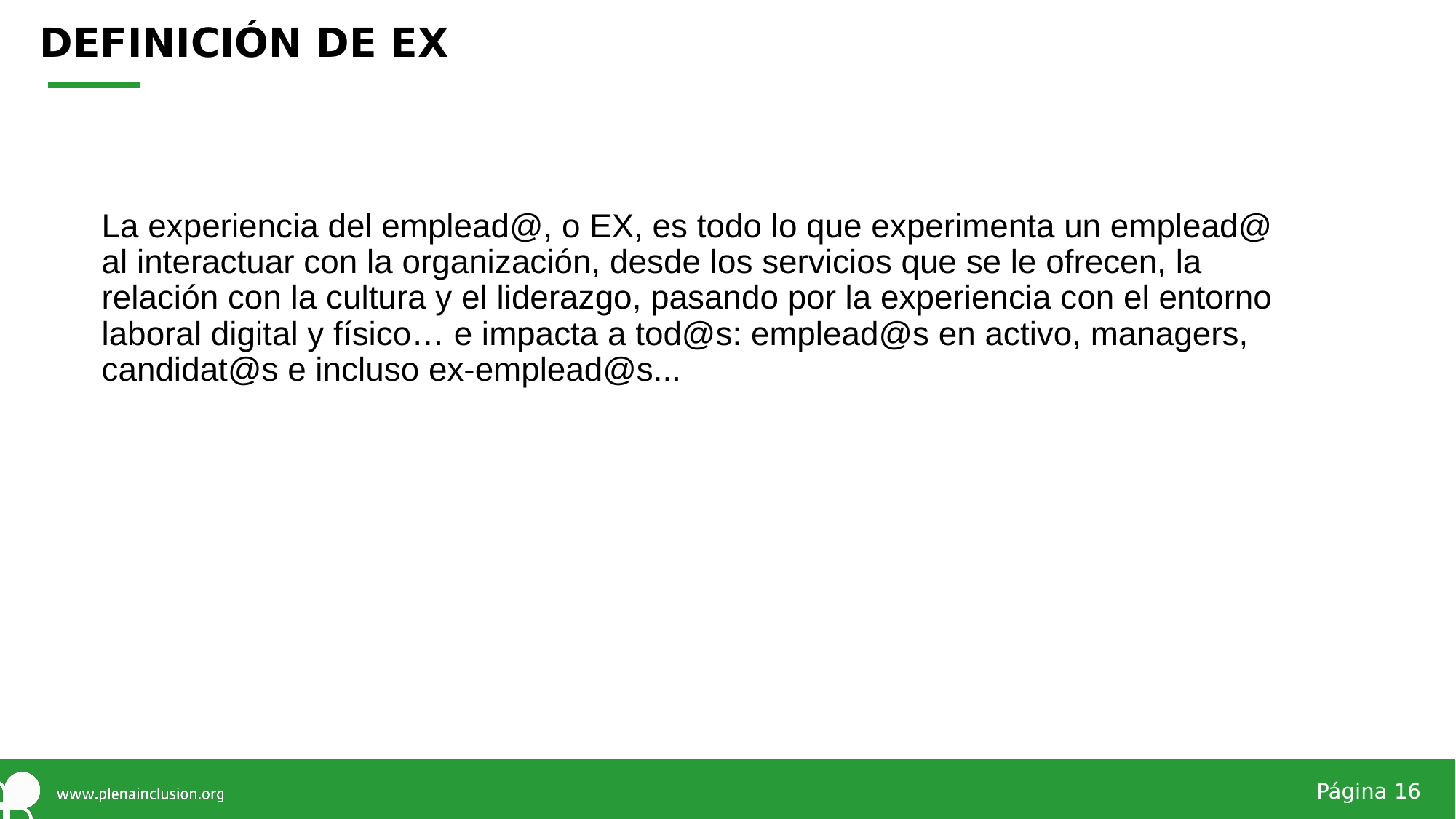

# DEFINICIÓN DE EX
La experiencia del emplead@, o EX, es todo lo que experimenta un emplead@ al interactuar con la organización, desde los servicios que se le ofrecen, la relación con la cultura y el liderazgo, pasando por la experiencia con el entorno laboral digital y físico… e impacta a tod@s: emplead@s en activo, managers, candidat@s e incluso ex-emplead@s...